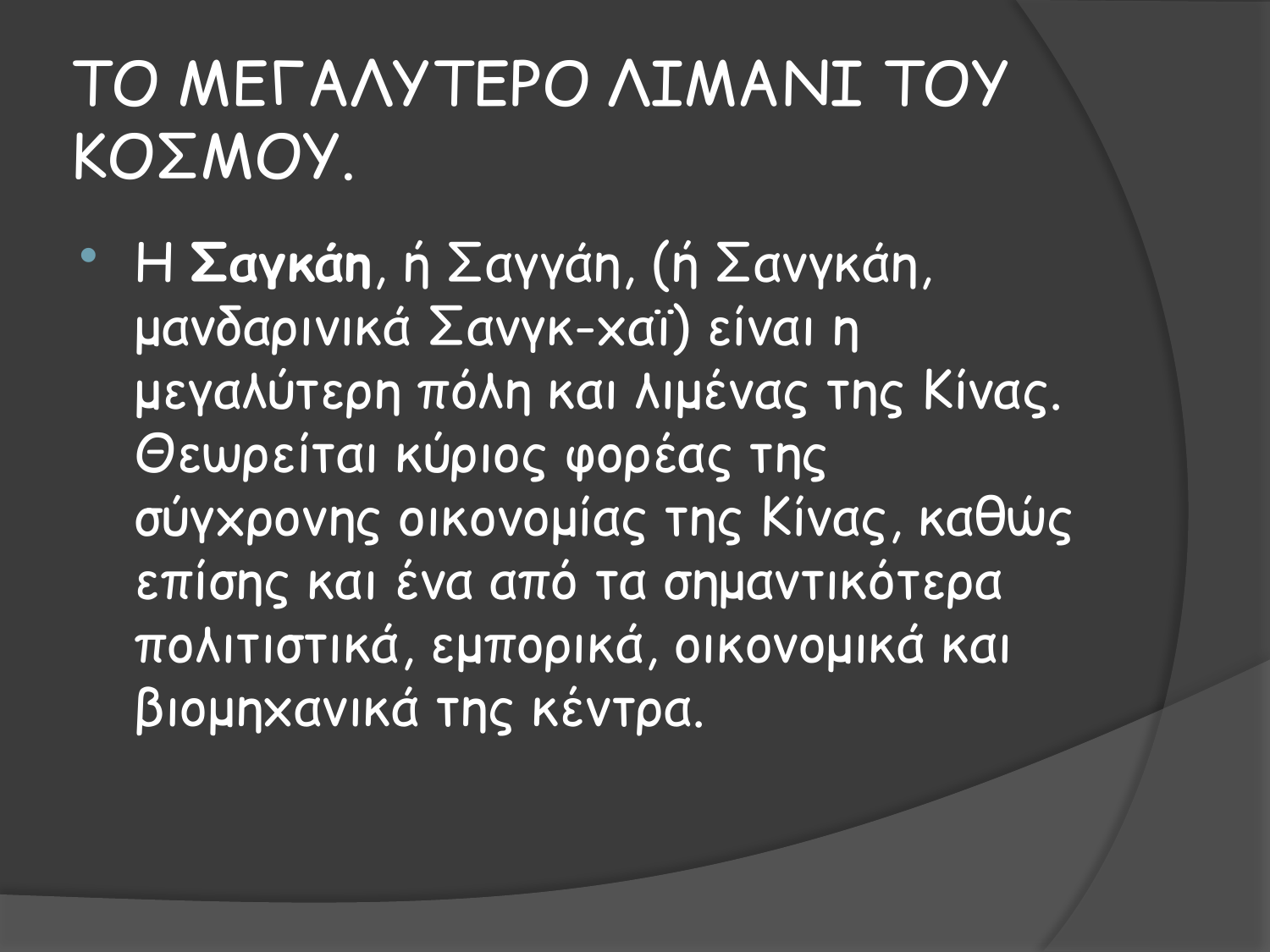

# ΤΟ ΜΕΓΑΛΥΤΕΡΟ ΛΙΜΑΝΙ ΤΟΥ ΚΟΣΜΟΥ.
H Σαγκάη, ή Σαγγάη, (ή Σανγκάη, μανδαρινικά Σανγκ-χαϊ) είναι η μεγαλύτερη πόλη και λιμένας της Κίνας. Θεωρείται κύριος φορέας της σύγχρονης οικονομίας της Κίνας, καθώς επίσης και ένα από τα σημαντικότερα πολιτιστικά, εμπορικά, οικονομικά και βιομηχανικά της κέντρα.